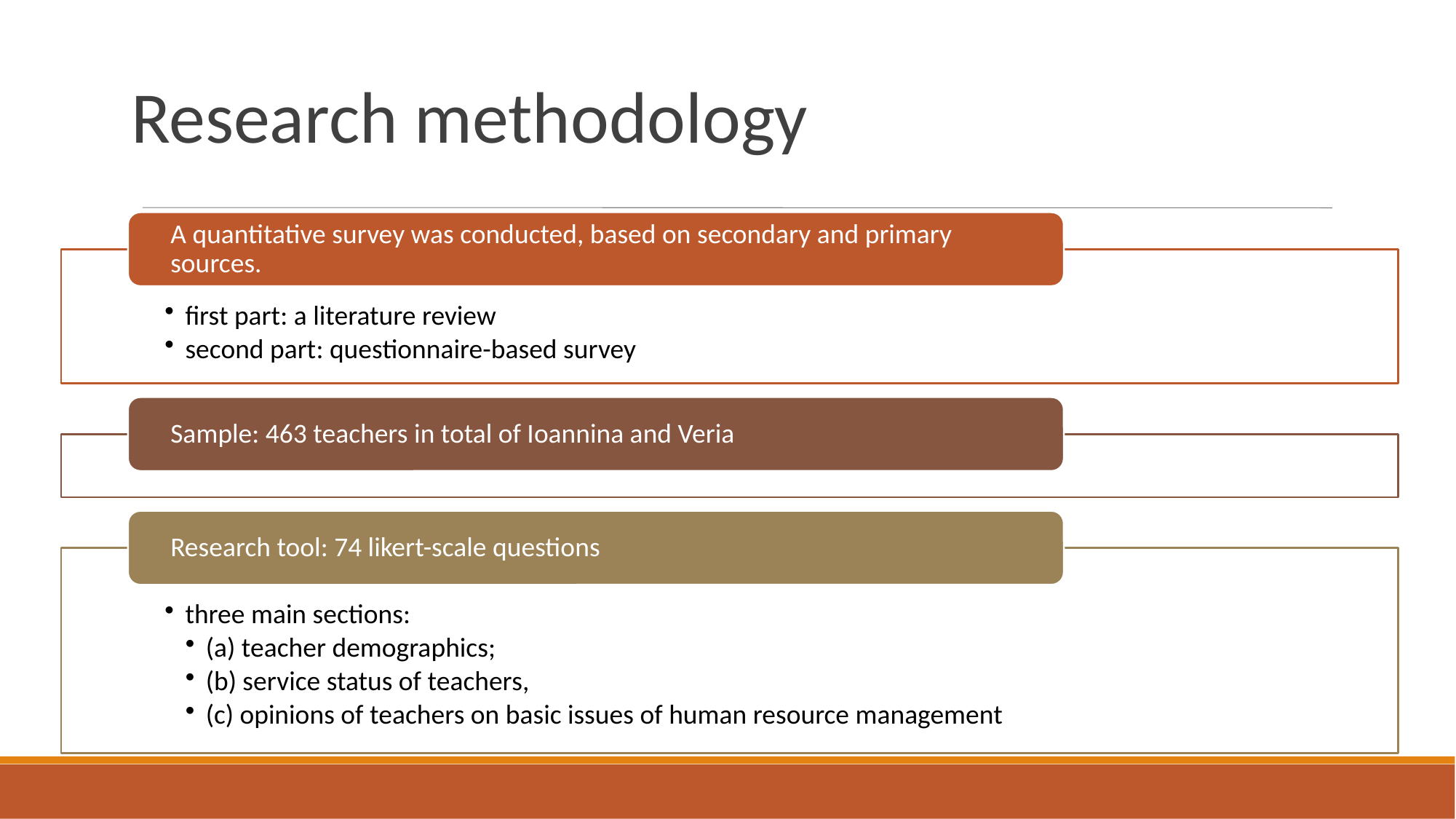

# Research methodology
first part: a literature review
second part: questionnaire-based survey
A quantitative survey was conducted, based on secondary and primary sources.
Sample: 463 teachers in total of Ioannina and Veria
three main sections:
(a) teacher demographics;
(b) service status of teachers,
(c) opinions of teachers on basic issues of human resource management
Research tool: 74 likert-scale questions